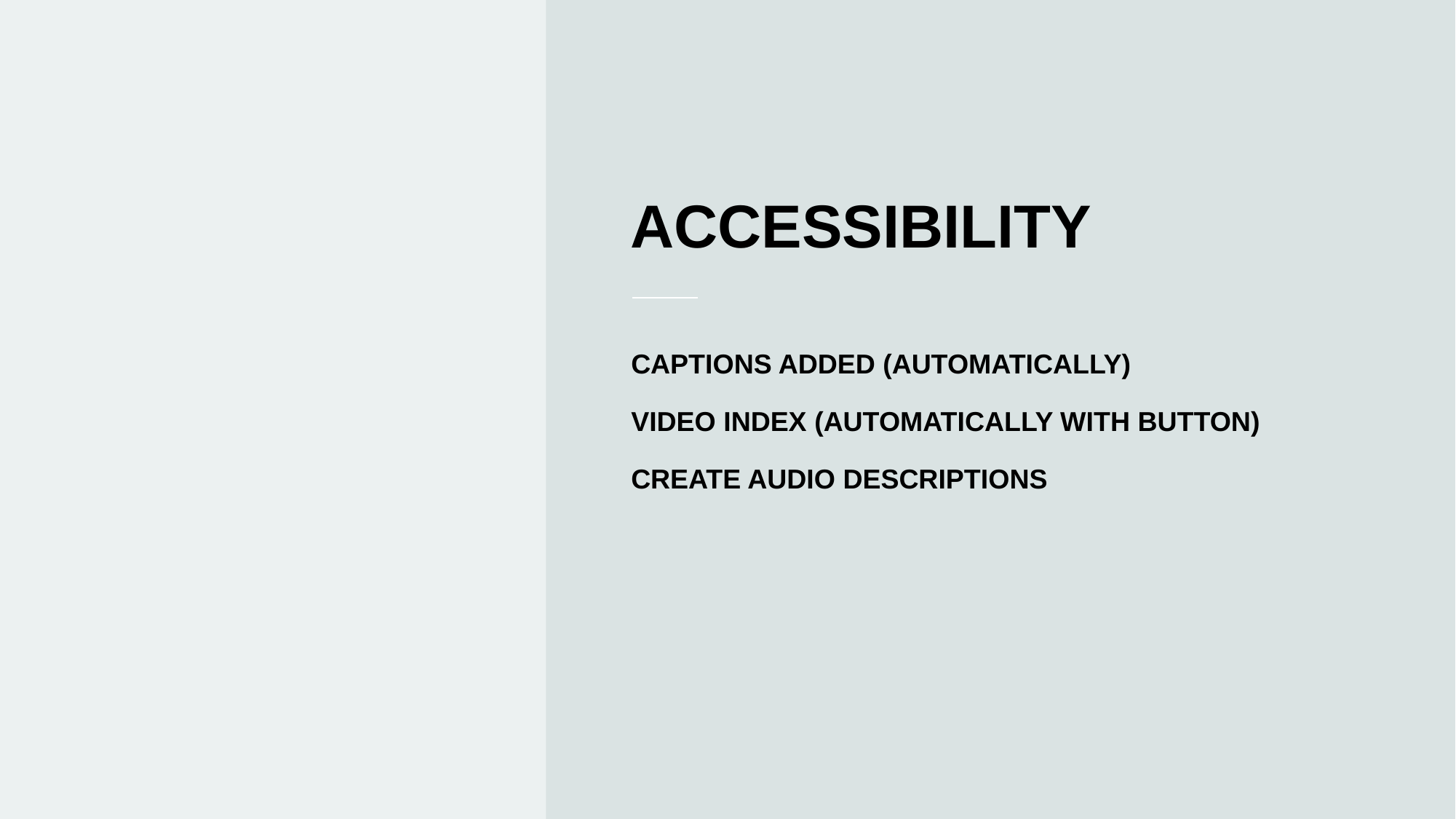

# accessibility
Captions added (automatically)
Video INdex (Automatically with button)
Create audio descriptions